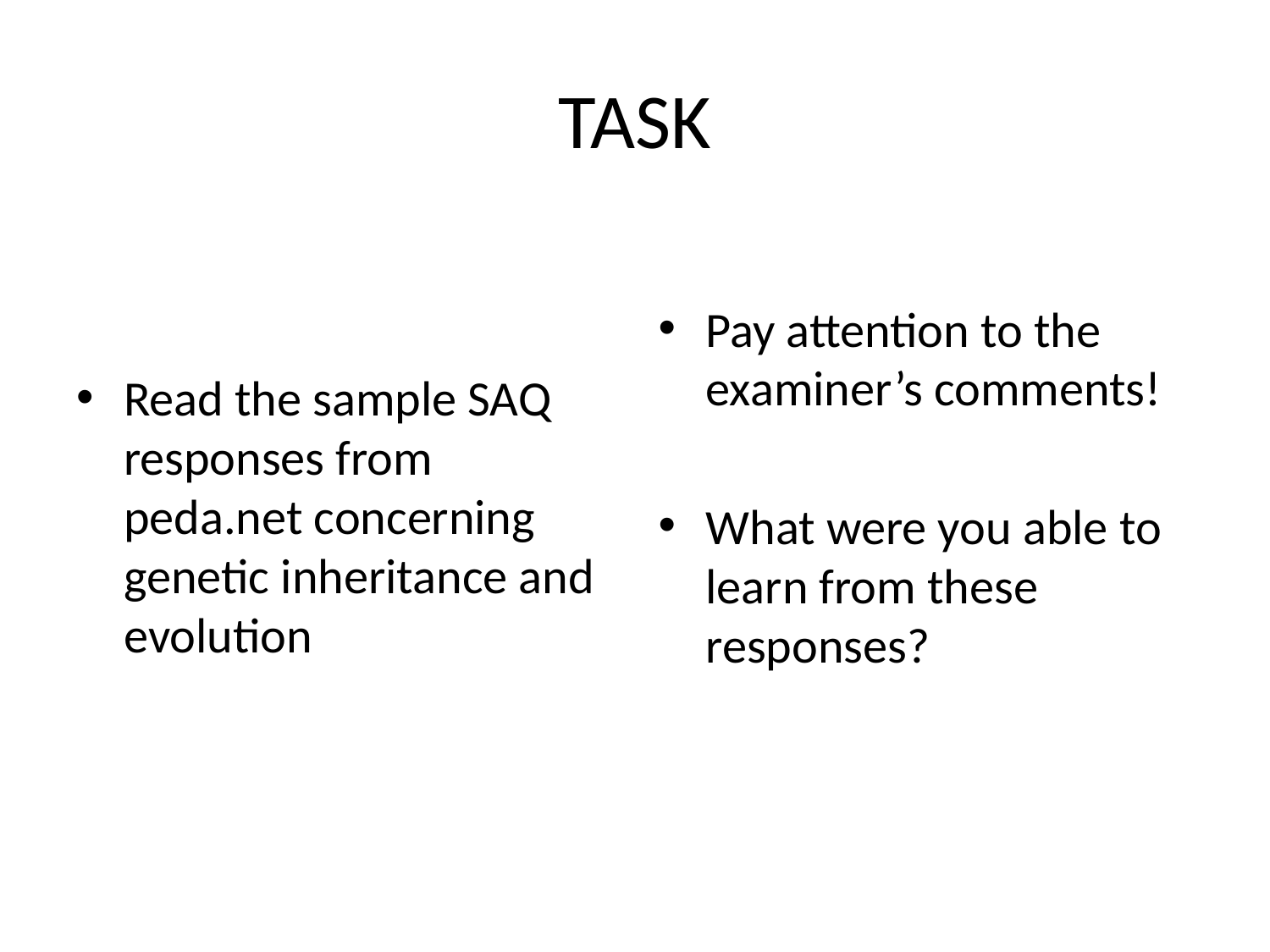

# TASK

Read the sample SAQ responses from peda.net concerning genetic inheritance and evolution

Pay attention to the examiner’s comments!

What were you able to learn from these responses?